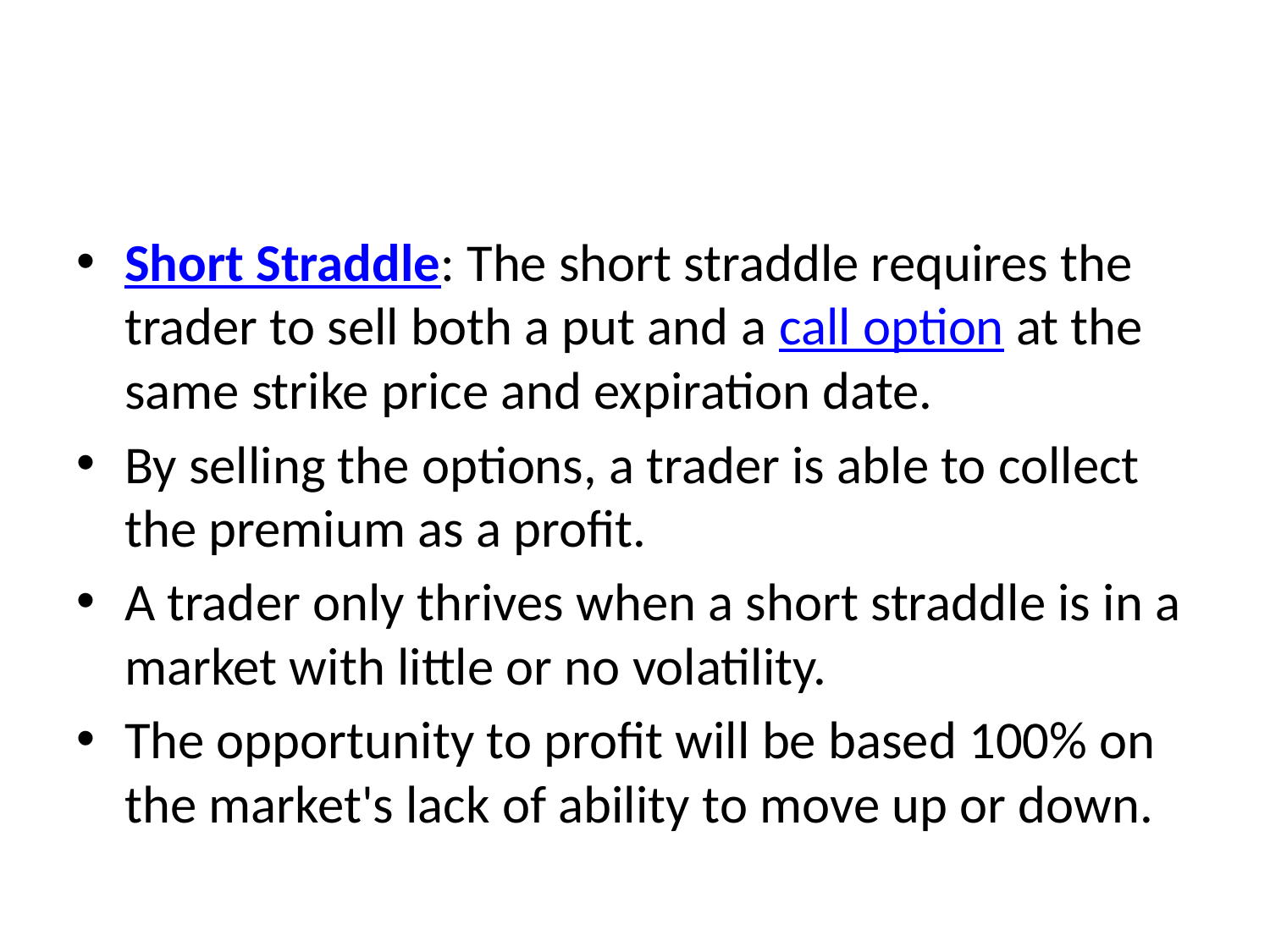

#
Short Straddle: The short straddle requires the trader to sell both a put and a call option at the same strike price and expiration date.
By selling the options, a trader is able to collect the premium as a profit.
A trader only thrives when a short straddle is in a market with little or no volatility.
The opportunity to profit will be based 100% on the market's lack of ability to move up or down.